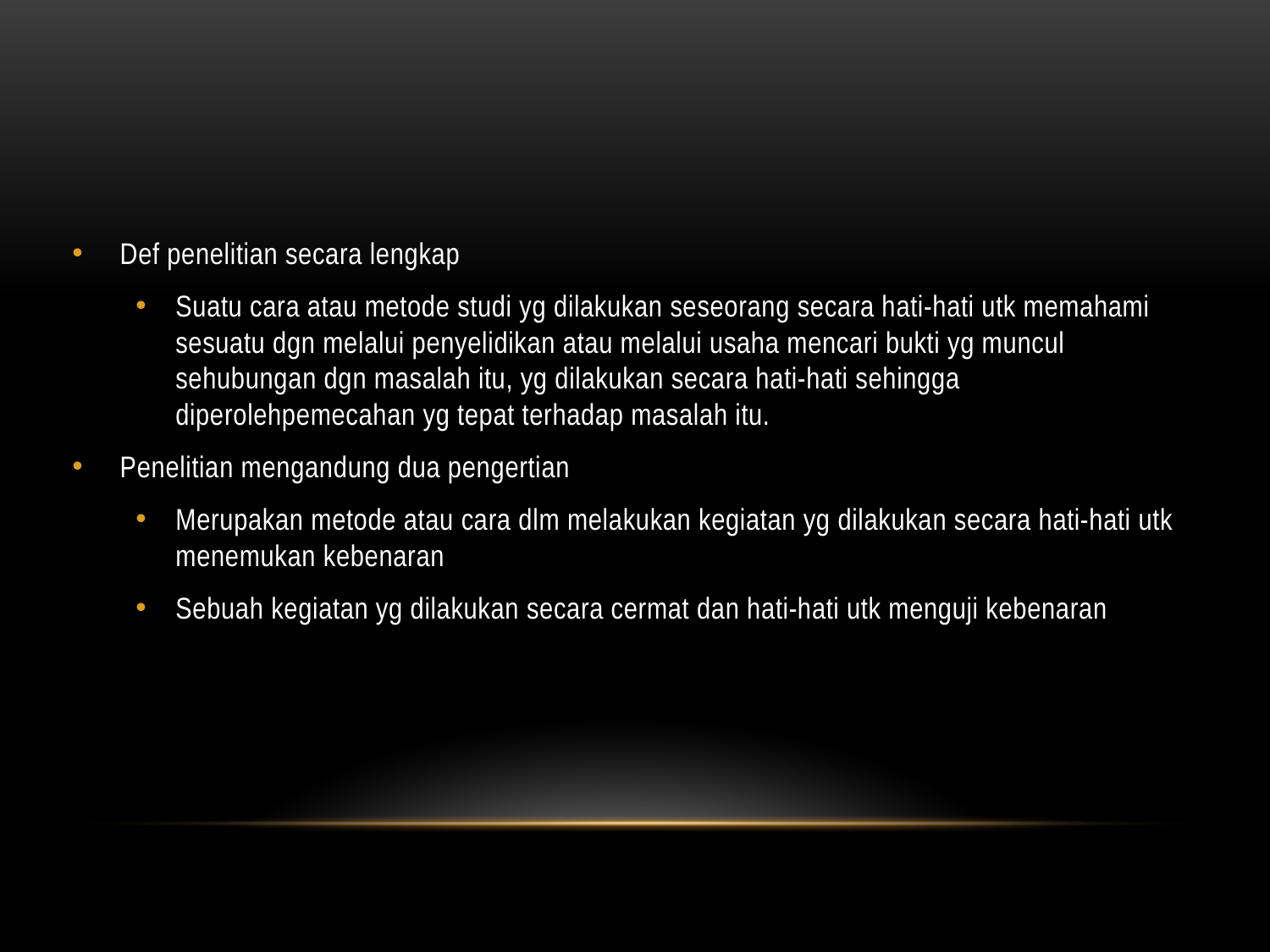

Def penelitian secara lengkap
Suatu cara atau metode studi yg dilakukan seseorang secara hati-hati utk memahami sesuatu dgn melalui penyelidikan atau melalui usaha mencari bukti yg muncul sehubungan dgn masalah itu, yg dilakukan secara hati-hati sehingga diperolehpemecahan yg tepat terhadap masalah itu.
Penelitian mengandung dua pengertian
Merupakan metode atau cara dlm melakukan kegiatan yg dilakukan secara hati-hati utk menemukan kebenaran
Sebuah kegiatan yg dilakukan secara cermat dan hati-hati utk menguji kebenaran